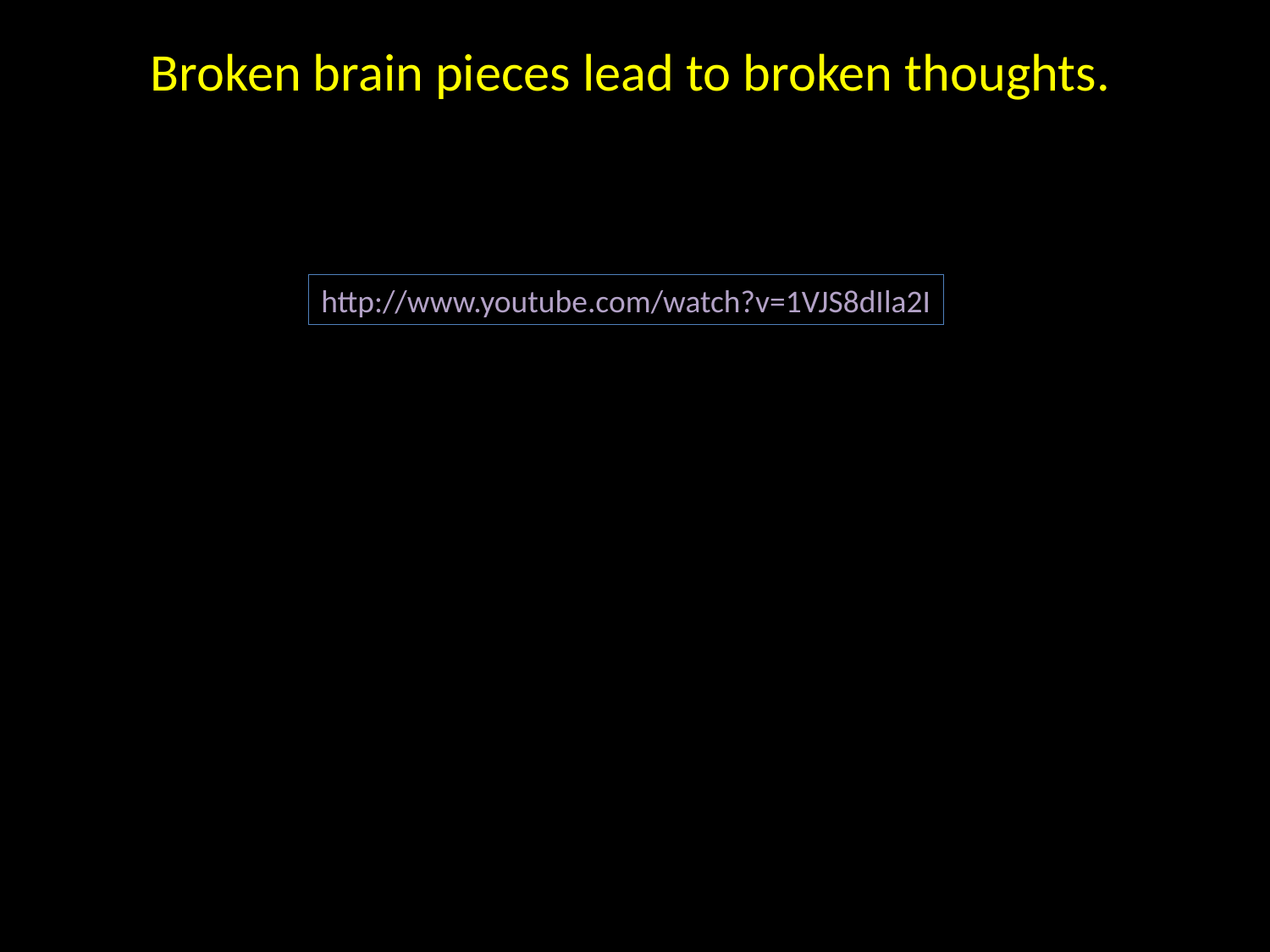

Broken brain pieces lead to broken thoughts.
http://www.youtube.com/watch?v=1VJS8dIla2I